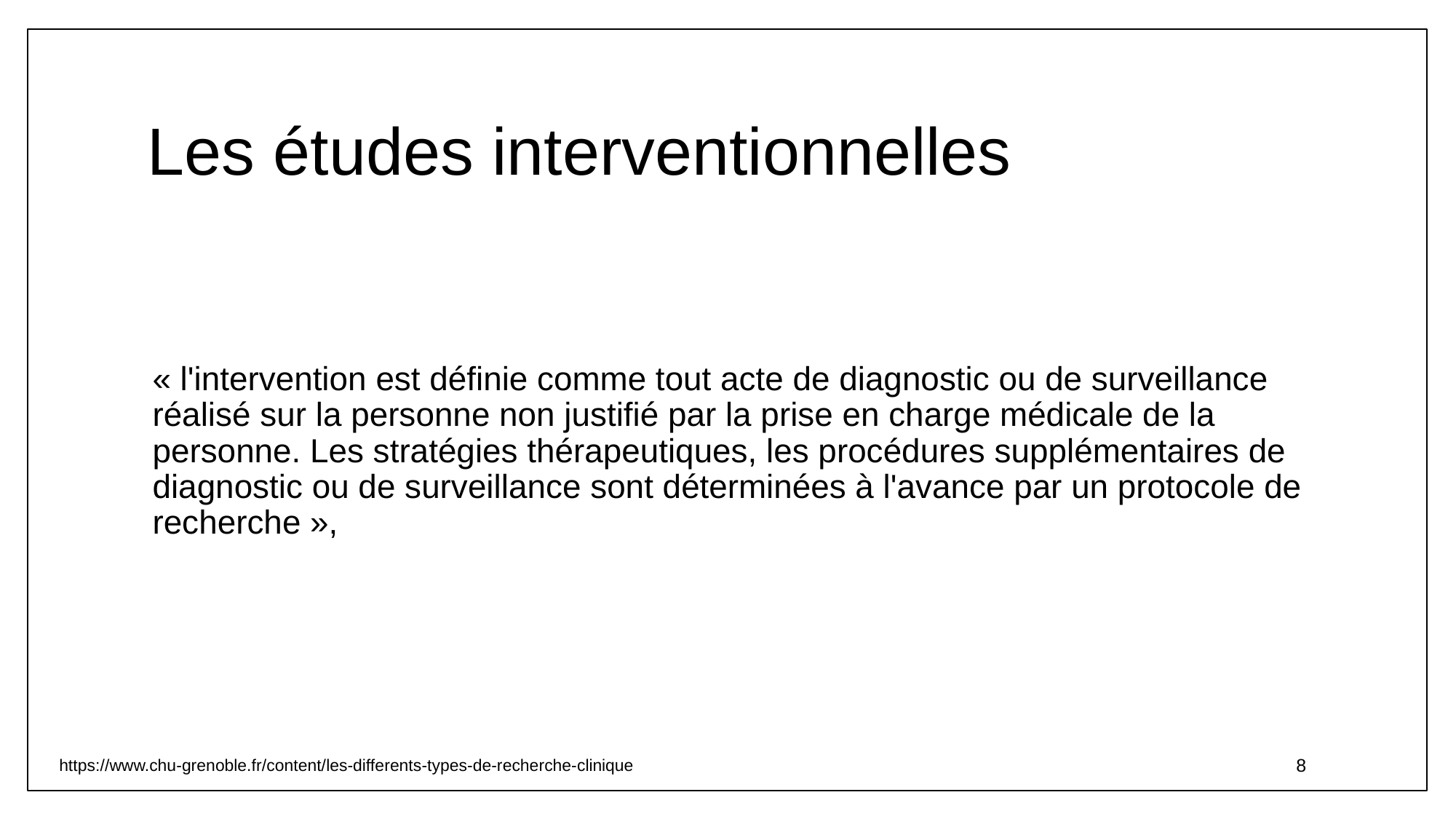

# Les études interventionnelles
« l'intervention est définie comme tout acte de diagnostic ou de surveillance réalisé sur la personne non justifié par la prise en charge médicale de la personne. Les stratégies thérapeutiques, les procédures supplémentaires de diagnostic ou de surveillance sont déterminées à l'avance par un protocole de recherche »,
8
https://www.chu-grenoble.fr/content/les-differents-types-de-recherche-clinique